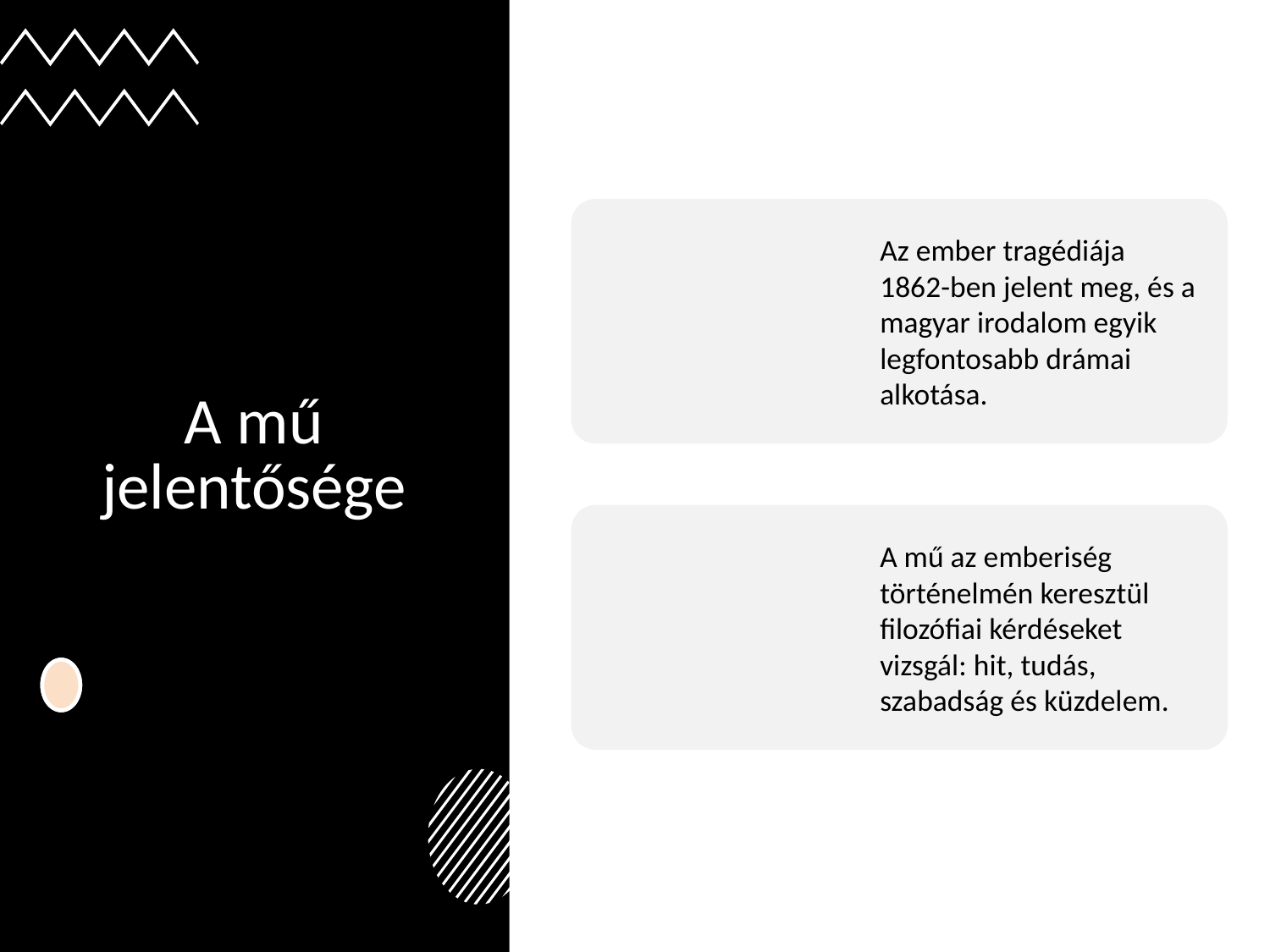

Az ember tragédiája 1862-ben jelent meg, és a magyar irodalom egyik legfontosabb drámai alkotása.
A mű az emberiség történelmén keresztül filozófiai kérdéseket vizsgál: hit, tudás, szabadság és küzdelem.
# A mű jelentősége